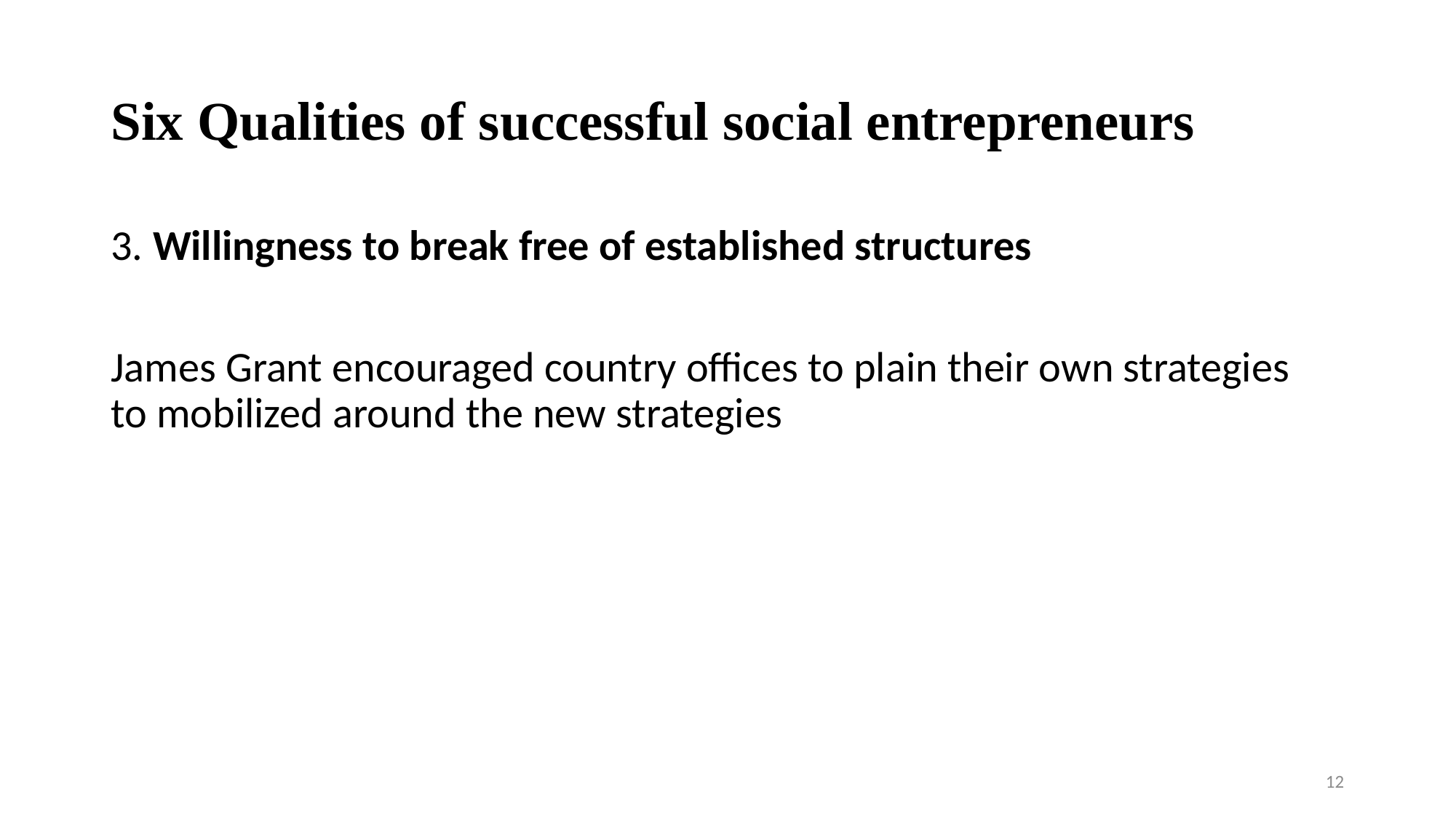

# Six Qualities of successful social entrepreneurs
3. Willingness to break free of established structures

James Grant encouraged country offices to plain their own strategies to mobilized around the new strategies

12